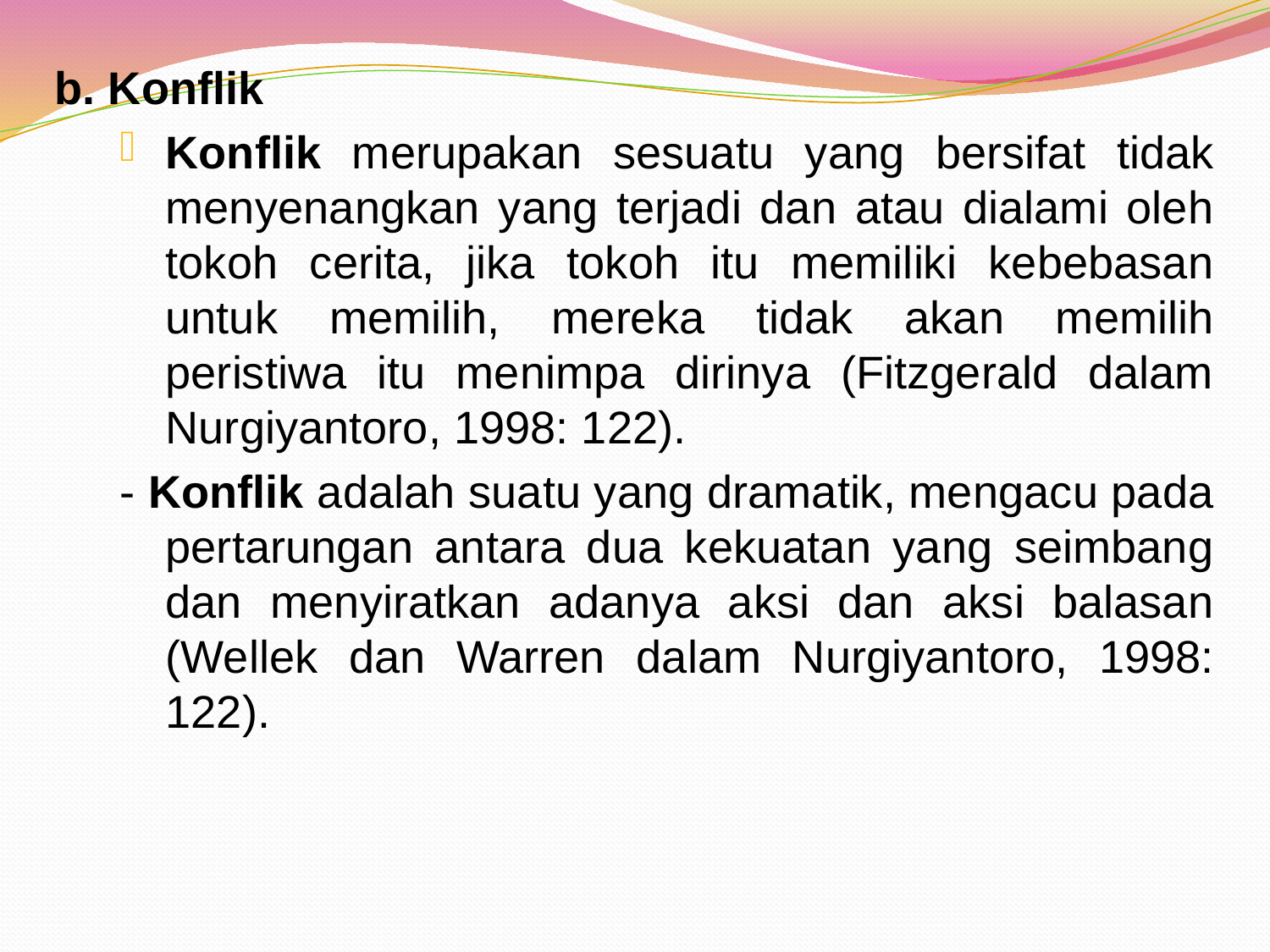

b. Konflik
Konflik merupakan sesuatu yang bersifat tidak menyenangkan yang terjadi dan atau dialami oleh tokoh cerita, jika tokoh itu memiliki kebebasan untuk memilih, mereka tidak akan memilih peristiwa itu menimpa dirinya (Fitzgerald dalam Nurgiyantoro, 1998: 122).
- Konflik adalah suatu yang dramatik, mengacu pada pertarungan antara dua kekuatan yang seimbang dan menyiratkan adanya aksi dan aksi balasan (Wellek dan Warren dalam Nurgiyantoro, 1998: 122).